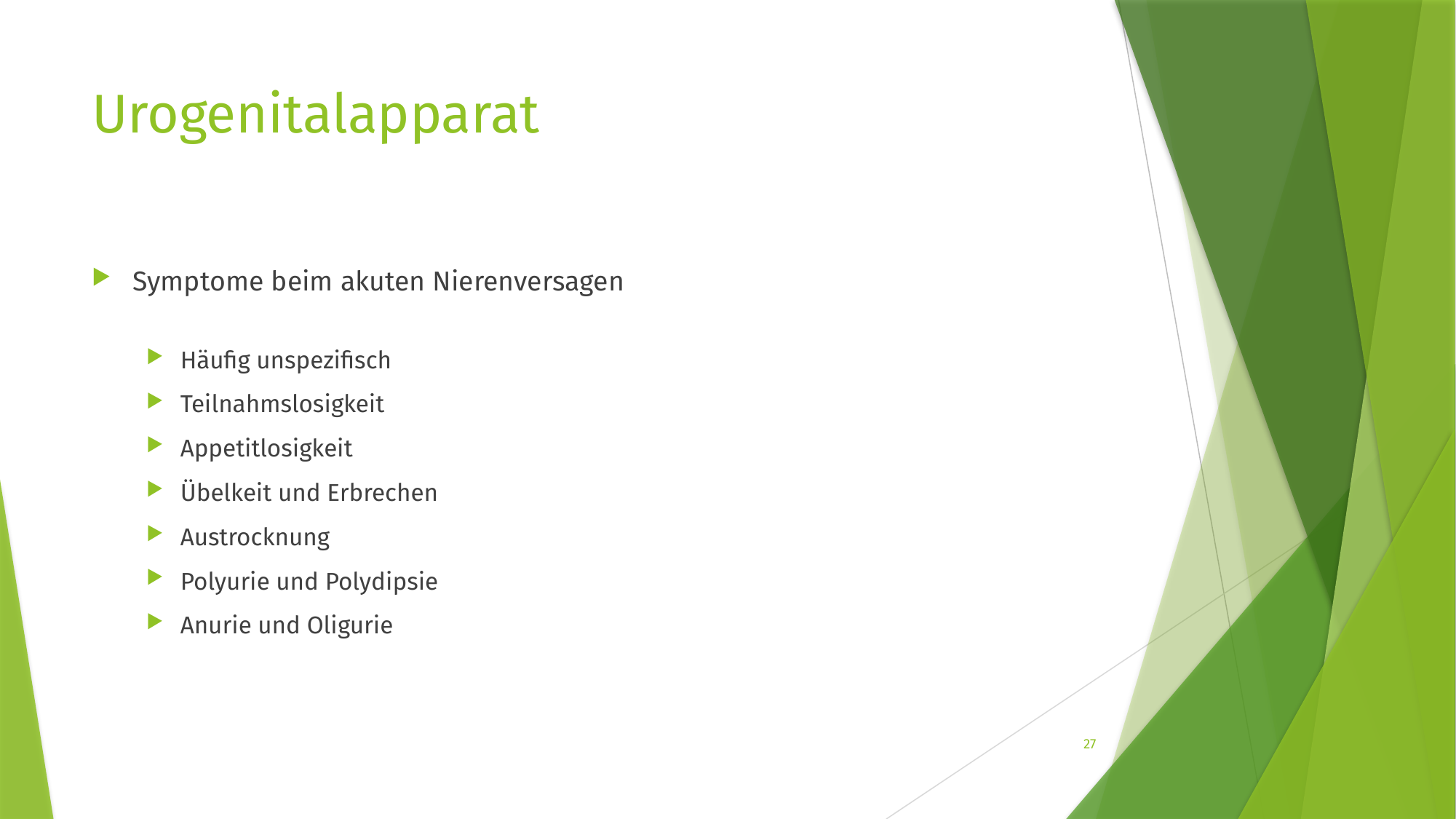

# Urogenitalapparat
Symptome beim akuten Nierenversagen
Häufig unspezifisch
Teilnahmslosigkeit
Appetitlosigkeit
Übelkeit und Erbrechen
Austrocknung
Polyurie und Polydipsie
Anurie und Oligurie
27